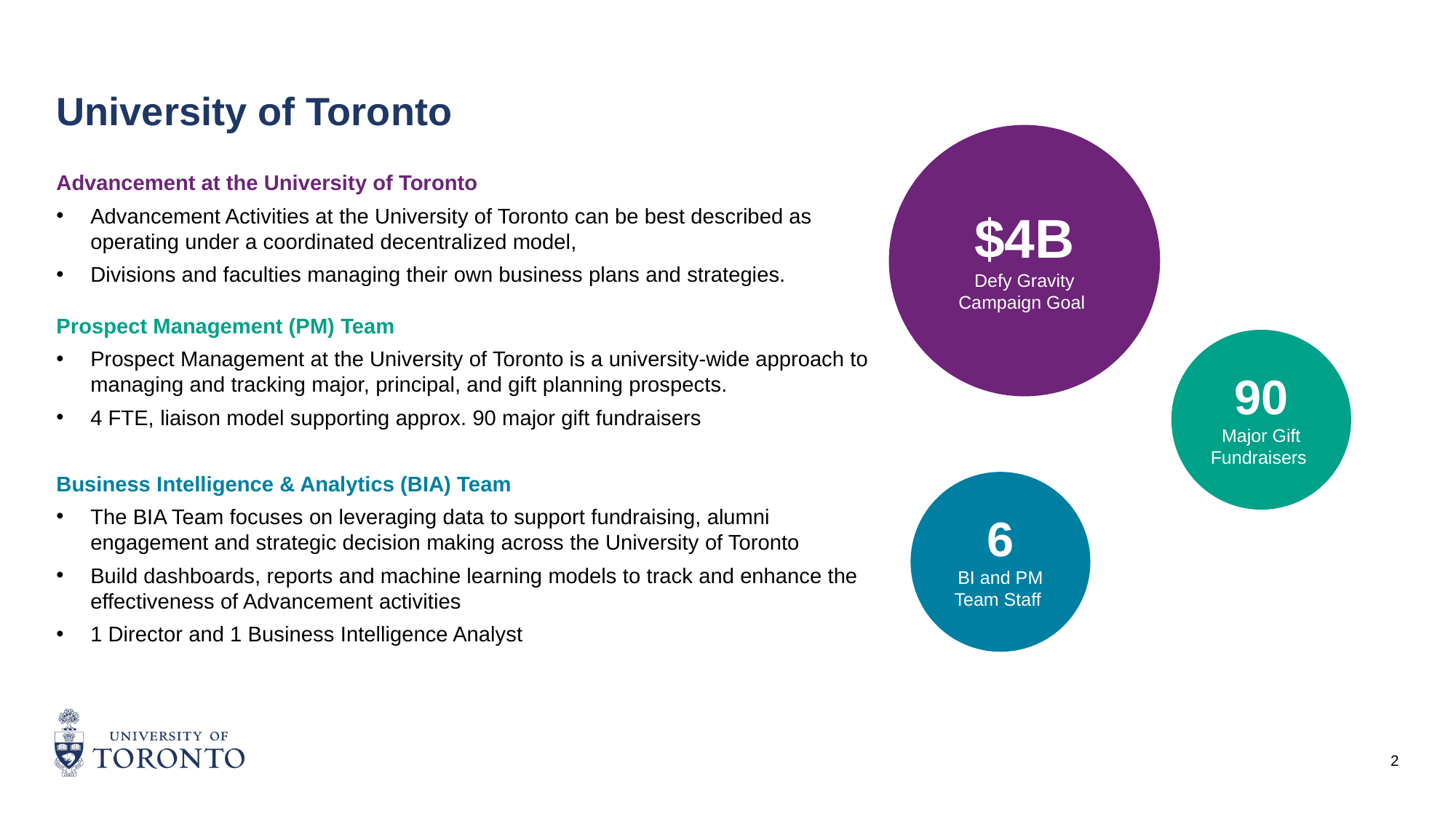

# University of Toronto
$4B
Defy Gravity Campaign Goal
90
Major Gift Fundraisers
6
BI and PM Team Staff
Advancement at the University of Toronto
Advancement Activities at the University of Toronto can be best described as operating under a coordinated decentralized model,
Divisions and faculties managing their own business plans and strategies.

Prospect Management (PM) Team
Prospect Management at the University of Toronto is a university-wide approach to managing and tracking major, principal, and gift planning prospects.
4 FTE, liaison model supporting approx. 90 major gift fundraisers

Business Intelligence & Analytics (BIA) Team
The BIA Team focuses on leveraging data to support fundraising, alumni engagement and strategic decision making across the University of Toronto
Build dashboards, reports and machine learning models to track and enhance the effectiveness of Advancement activities
1 Director and 1 Business Intelligence Analyst
2